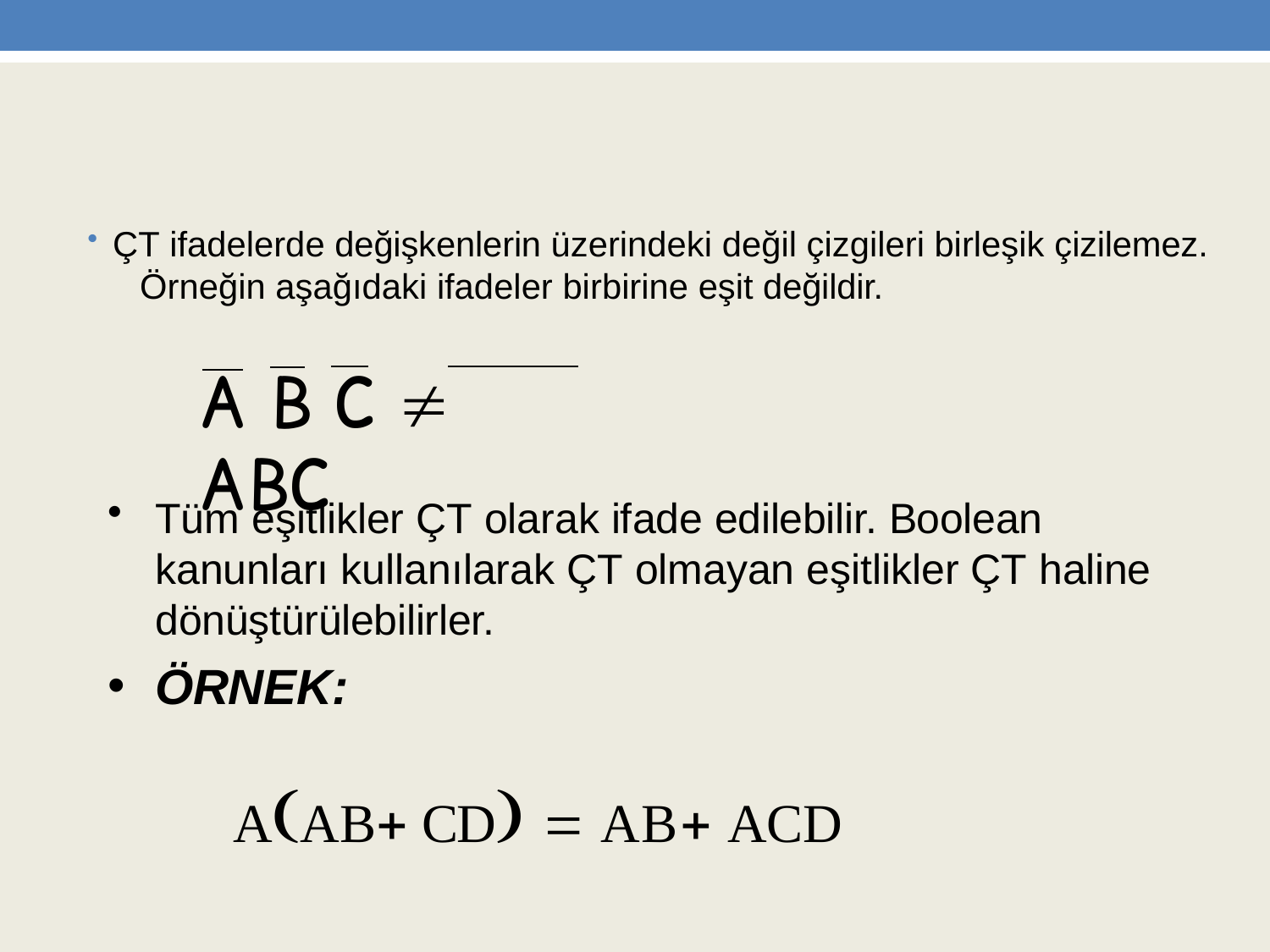

ÇT ifadelerde değişkenlerin üzerindeki değil çizgileri birleşik çizilemez. 	Örneğin aşağıdaki ifadeler birbirine eşit değildir.
# A B C ≠ ABC

Tüm eşitlikler ÇT olarak ifade edilebilir. Boolean kanunları kullanılarak ÇT olmayan eşitlikler ÇT haline dönüştürülebilirler.
ÖRNEK:
A(AB+ CD) = AB+ ACD